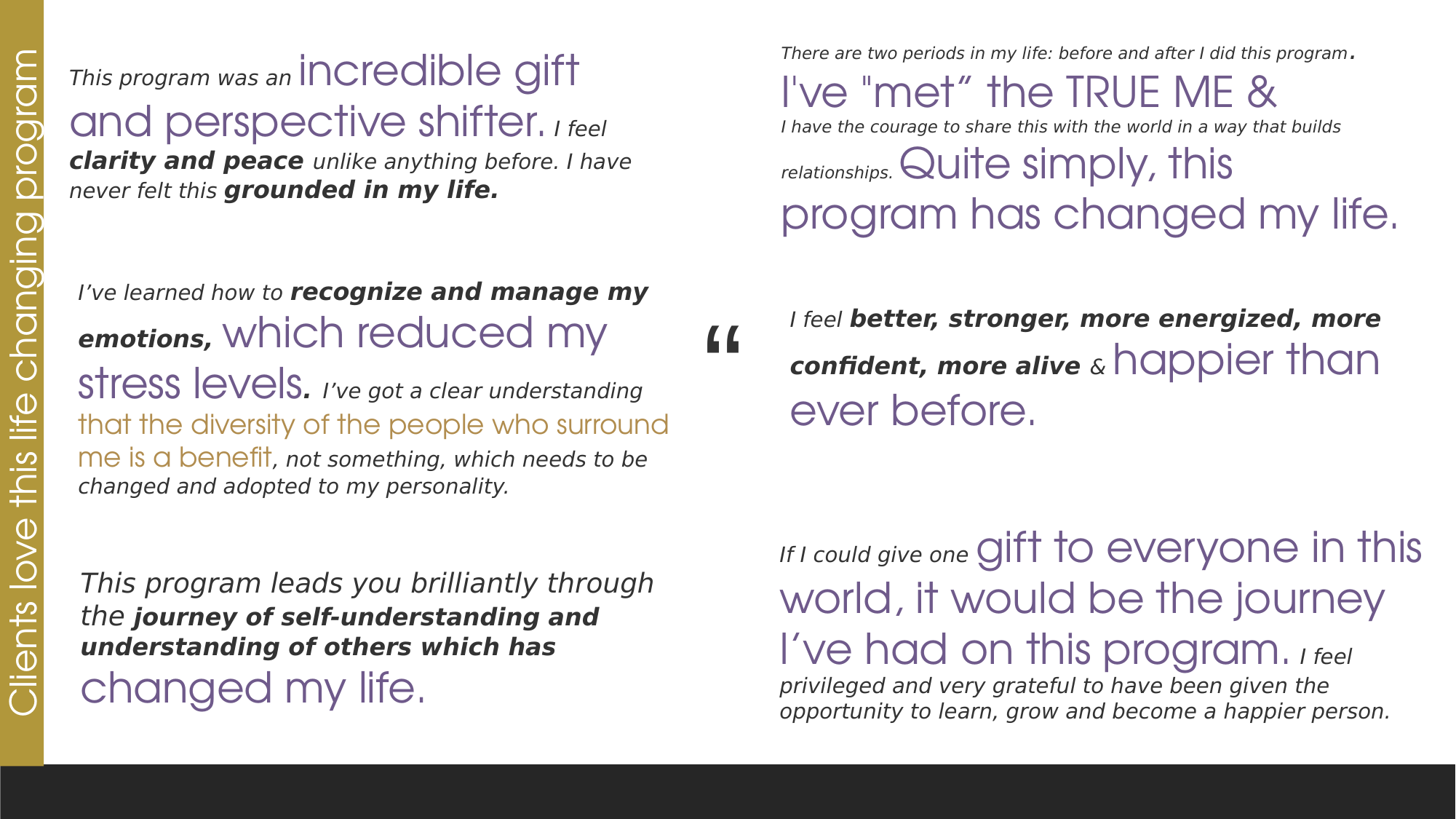

There are two periods in my life: before and after I did this program.
I've "met” the TRUE ME &
I have the courage to share this with the world in a way that builds relationships. Quite simply, this program has changed my life.
This program was an incredible gift and perspective shifter. I feel clarity and peace unlike anything before. I have never felt this grounded in my life.
I’ve learned how to recognize and manage my emotions, which reduced my stress levels. I’ve got a clear understanding that the diversity of the people who surround me is a benefit, not something, which needs to be changed and adopted to my personality.
“
I feel better, stronger, more energized, more confident, more alive & happier than ever before.
Clients love this life changing program
If I could give one gift to everyone in this world, it would be the journey I’ve had on this program. I feel privileged and very grateful to have been given the opportunity to learn, grow and become a happier person.
This program leads you brilliantly through the journey of self-understanding and understanding of others which has changed my life.